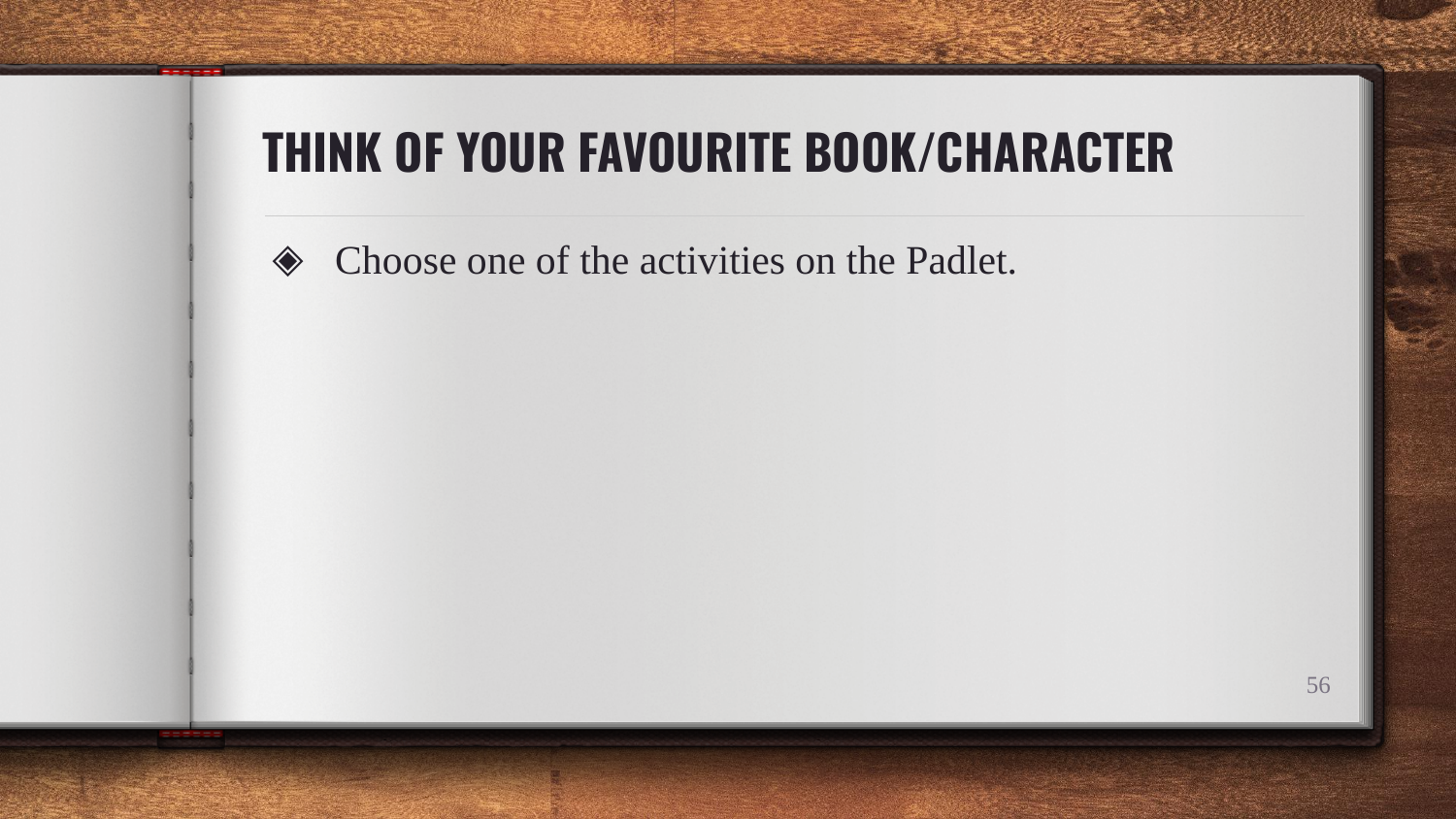

# THINK OF YOUR FAVOURITE BOOK/CHARACTER
Choose one of the activities on the Padlet.

56